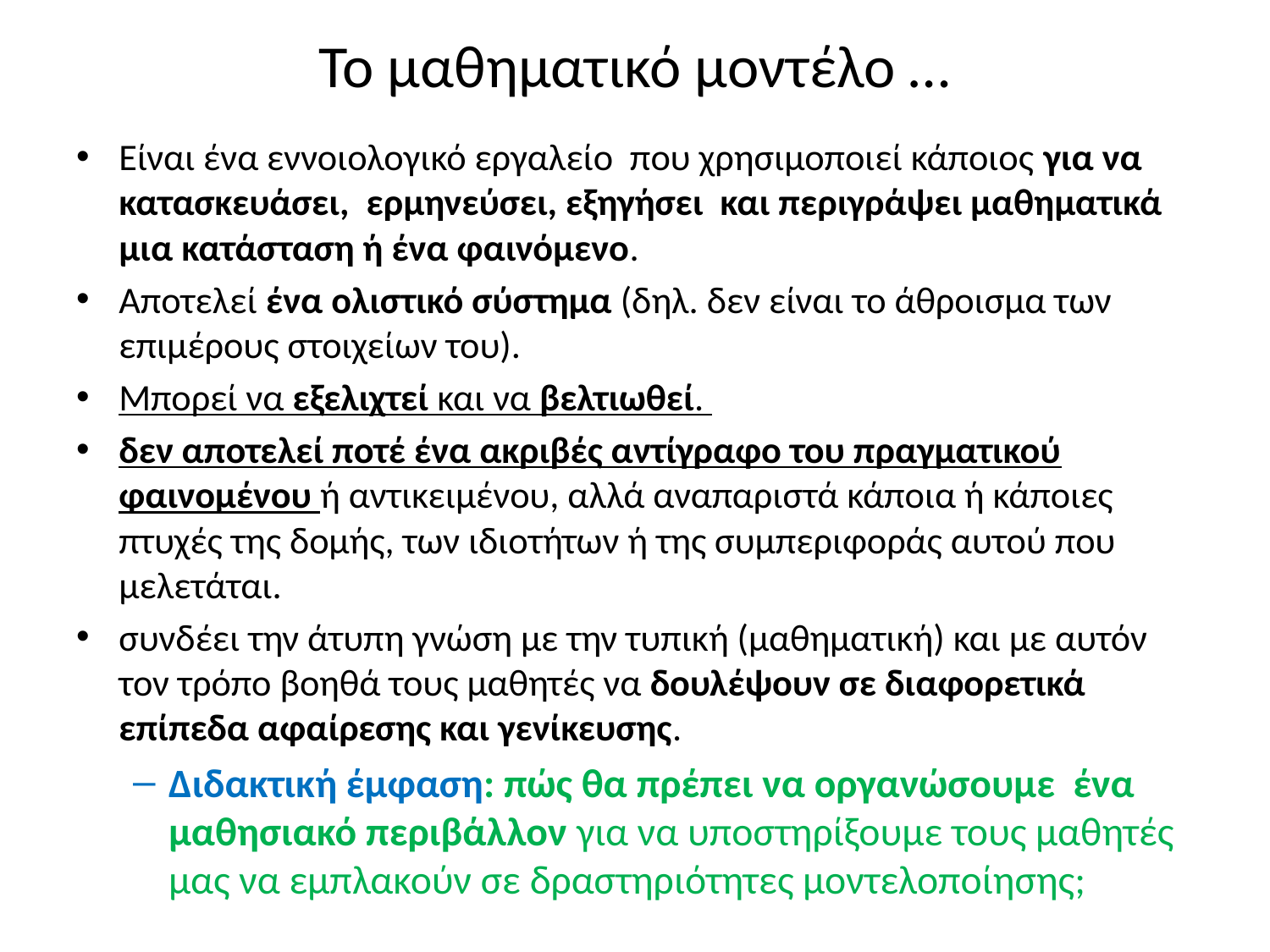

# Το μαθηματικό μοντέλο …
Είναι ένα εννοιολογικό εργαλείο  που χρησιμοποιεί κάποιος για να κατασκευάσει,  ερμηνεύσει, εξηγήσει  και περιγράψει μαθηματικά μια κατάσταση ή ένα φαινόμενο.
Αποτελεί ένα ολιστικό σύστημα (δηλ. δεν είναι το άθροισμα των επιμέρους στοιχείων του).
Μπορεί να εξελιχτεί και να βελτιωθεί.
δεν αποτελεί ποτέ ένα ακριβές αντίγραφο του πραγματικού φαινομένου ή αντικειμένου, αλλά αναπαριστά κάποια ή κάποιες πτυχές της δομής, των ιδιοτήτων ή της συμπεριφοράς αυτού που μελετάται.
συνδέει την άτυπη γνώση με την τυπική (μαθηματική) και με αυτόν τον τρόπο βοηθά τους μαθητές να δουλέψουν σε διαφορετικά επίπεδα αφαίρεσης και γενίκευσης.
Διδακτική έμφαση: πώς θα πρέπει να οργανώσουμε  ένα μαθησιακό περιβάλλον για να υποστηρίξουμε τους μαθητές μας να εμπλακούν σε δραστηριότητες μοντελοποίησης;